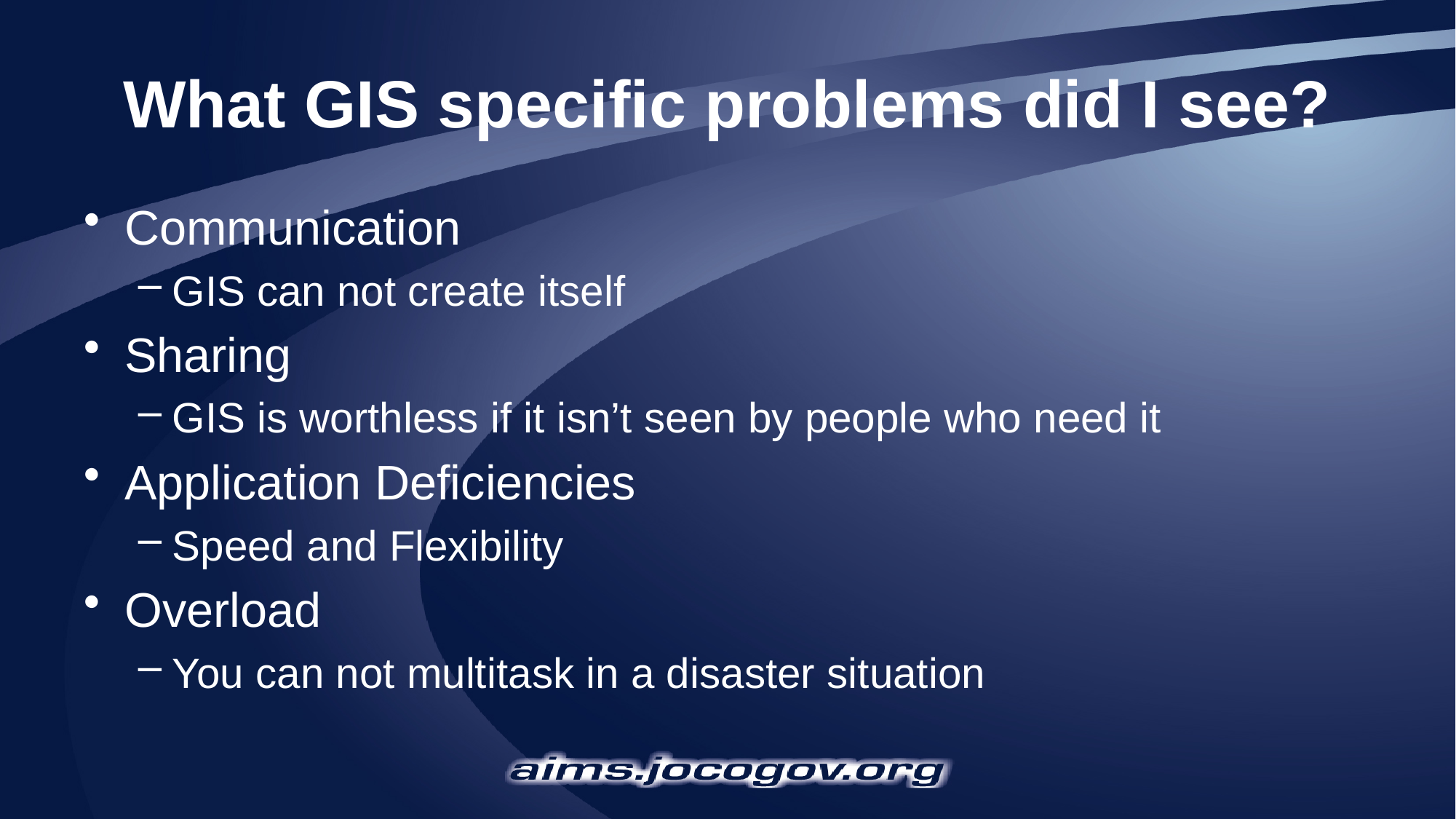

# What GIS specific problems did I see?
Communication
GIS can not create itself
Sharing
GIS is worthless if it isn’t seen by people who need it
Application Deficiencies
Speed and Flexibility
Overload
You can not multitask in a disaster situation